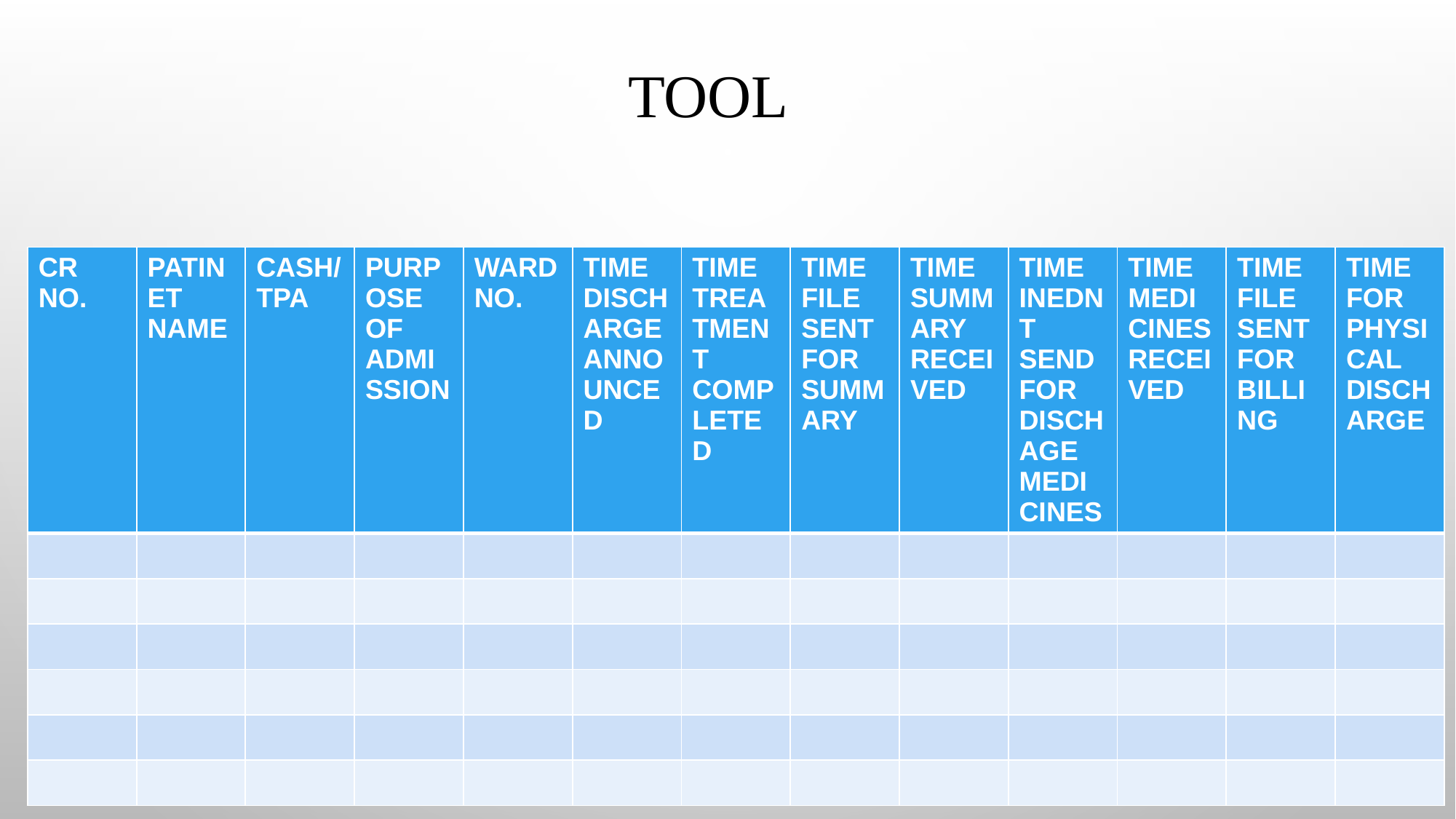

# TOOL
| CR NO. | PATINET NAME | CASH/TPA | PURPOSE OF ADMISSION | WARD NO. | TIME DISCHARGE ANNOUNCED | TIME TREATMENT COMPLETED | TIME FILE SENT FOR SUMMARY | TIME SUMMARY RECEIVED | TIME INEDNT SEND FOR DISCHAGE MEDICINES | TIME MEDICINES RECEIVED | TIME FILE SENT FOR BILLING | TIME FOR PHYSICAL DISCHARGE |
| --- | --- | --- | --- | --- | --- | --- | --- | --- | --- | --- | --- | --- |
|  |  |  |  |  |  |  |  |  |  |  |  |  |
|  |  |  |  |  |  |  |  |  |  |  |  |  |
|  |  |  |  |  |  |  |  |  |  |  |  |  |
|  |  |  |  |  |  |  |  |  |  |  |  |  |
|  |  |  |  |  |  |  |  |  |  |  |  |  |
|  |  |  |  |  |  |  |  |  |  |  |  |  |